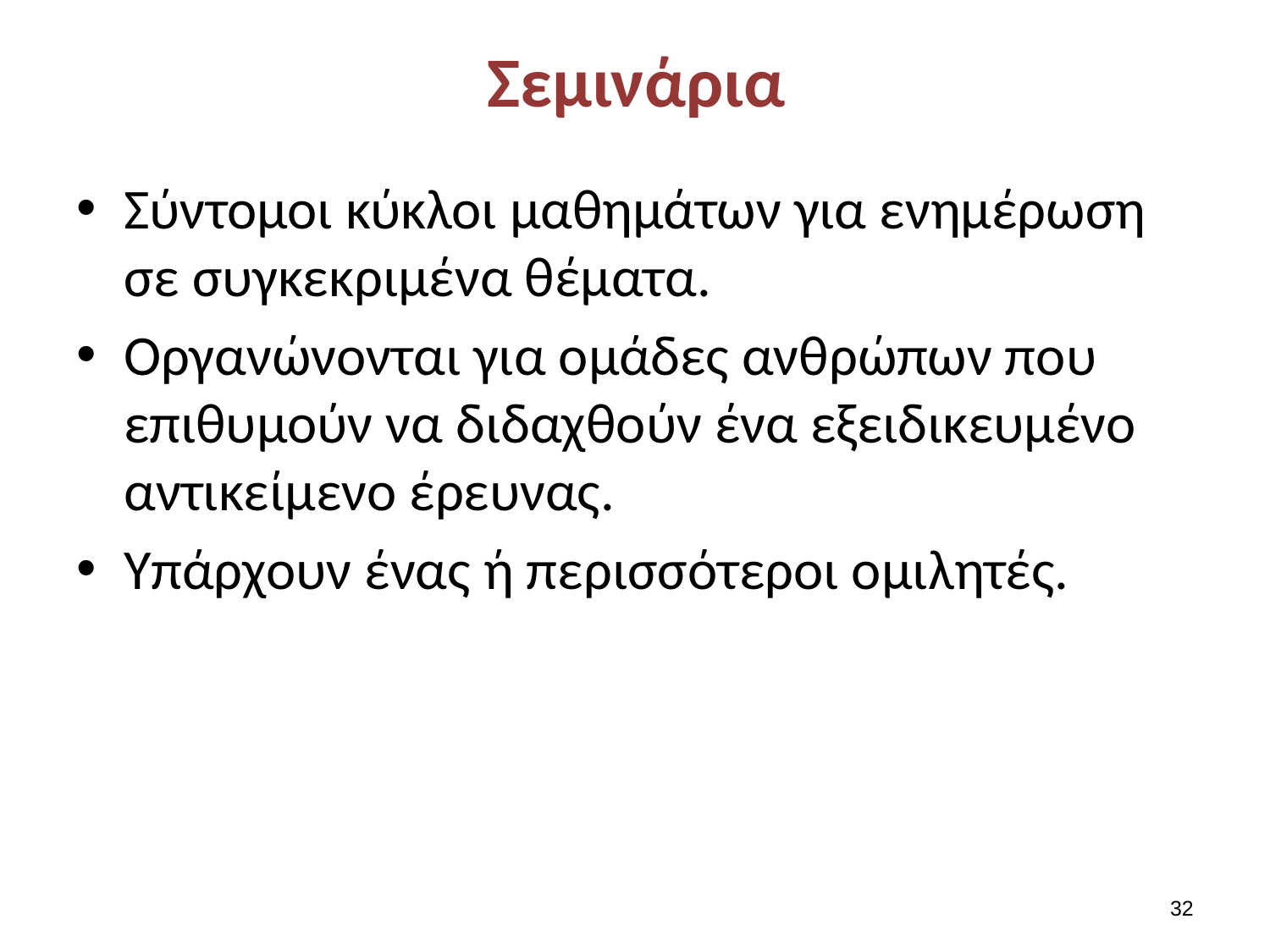

# Σεμινάρια
Σύντομοι κύκλοι μαθημάτων για ενημέρωση σε συγκεκριμένα θέματα.
Οργανώνονται για ομάδες ανθρώπων που επιθυμούν να διδαχθούν ένα εξειδικευμένο αντικείμενο έρευνας.
Υπάρχουν ένας ή περισσότεροι ομιλητές.

32